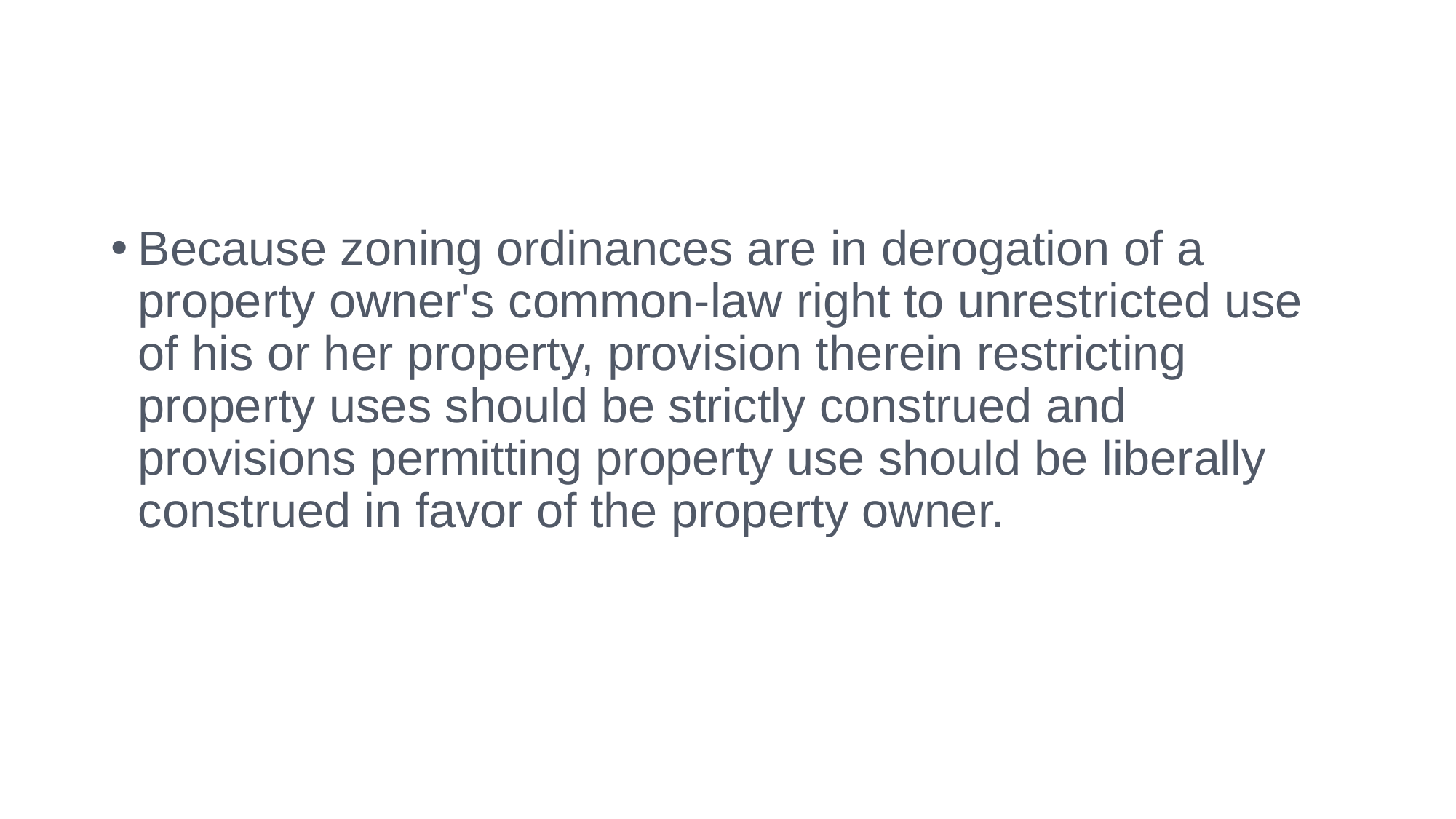

Because zoning ordinances are in derogation of a property owner's common-law right to unrestricted use of his or her property, provision therein restricting property uses should be strictly construed and provisions permitting property use should be liberally construed in favor of the property owner.